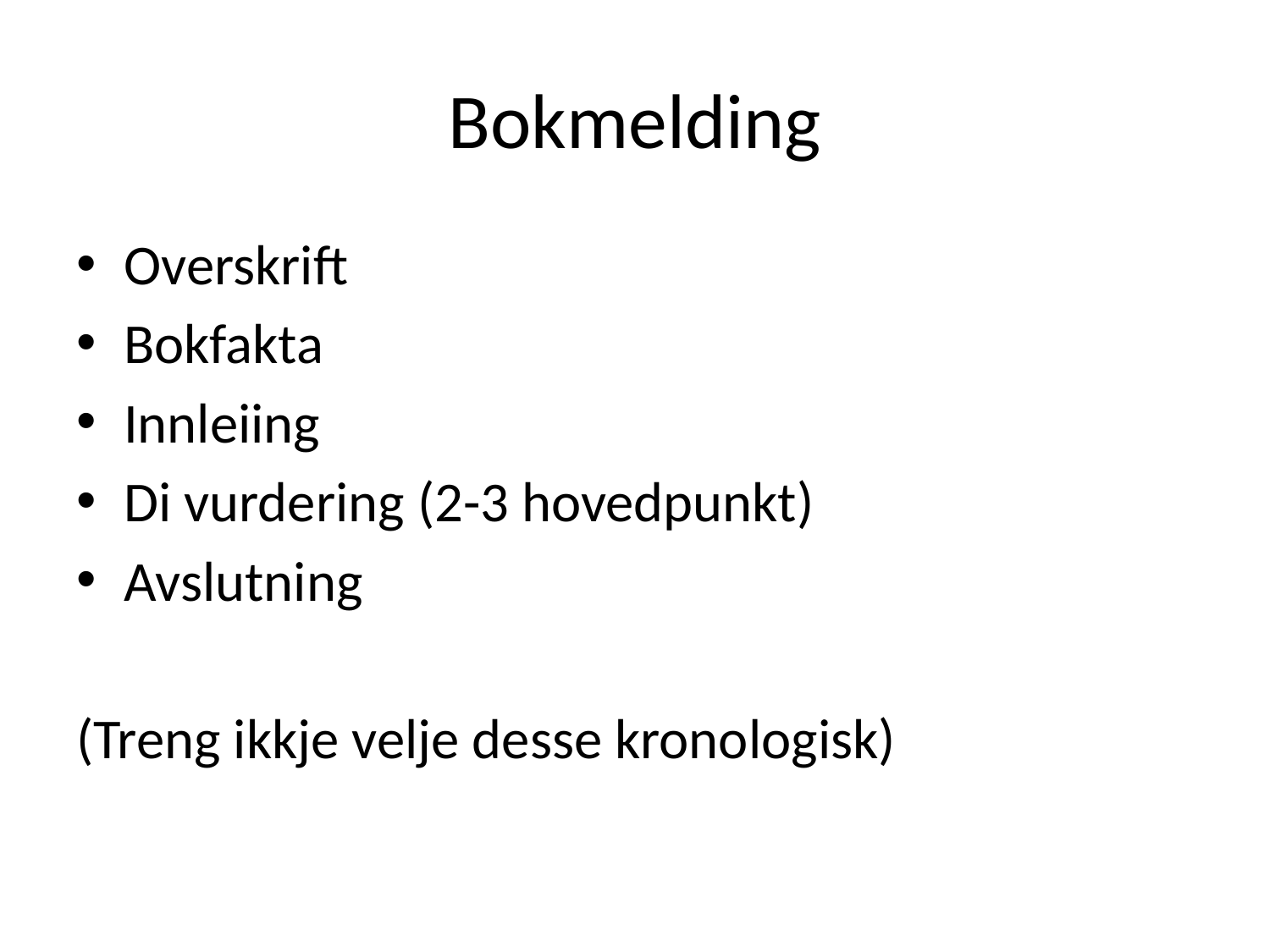

# Bokmelding
Overskrift
Bokfakta
Innleiing
Di vurdering (2-3 hovedpunkt)
Avslutning

(Treng ikkje velje desse kronologisk)